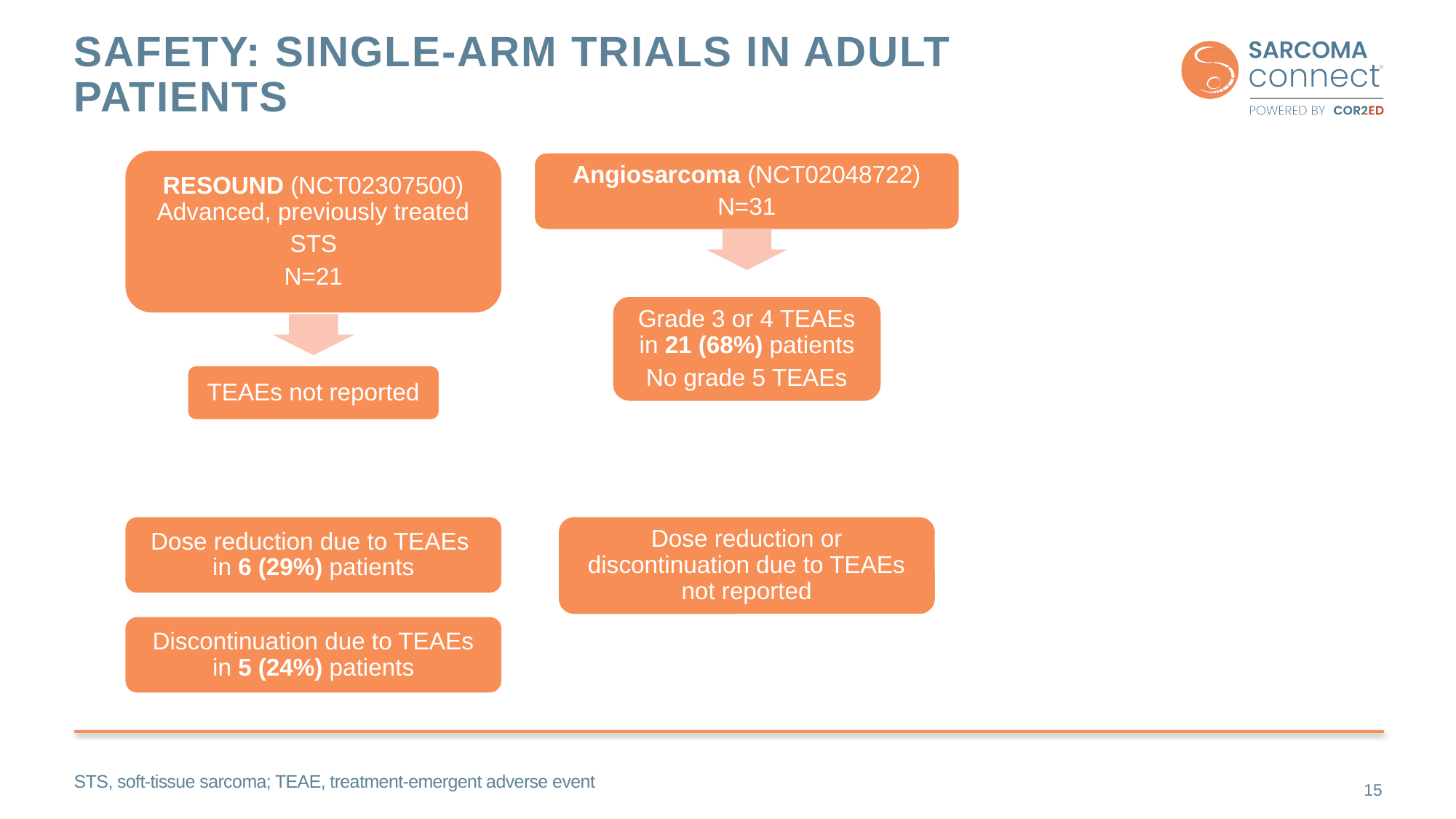

# Safety: Single-arm trials in adult patients
RESOUND (NCT02307500)
Advanced, previously treated
STS
N=21

TEAEs not reported
Dose reduction due to TEAEs
in 6 (29%) patients
Discontinuation due to TEAEs in 5 (24%) patients
Angiosarcoma (NCT02048722)
N=31

Grade 3 or 4 TEAEs in 21 (68%) patients
No grade 5 TEAEs
Dose reduction or discontinuation due to TEAEs not reported
STS, soft-tissue sarcoma; TEAE, treatment-emergent adverse event
15